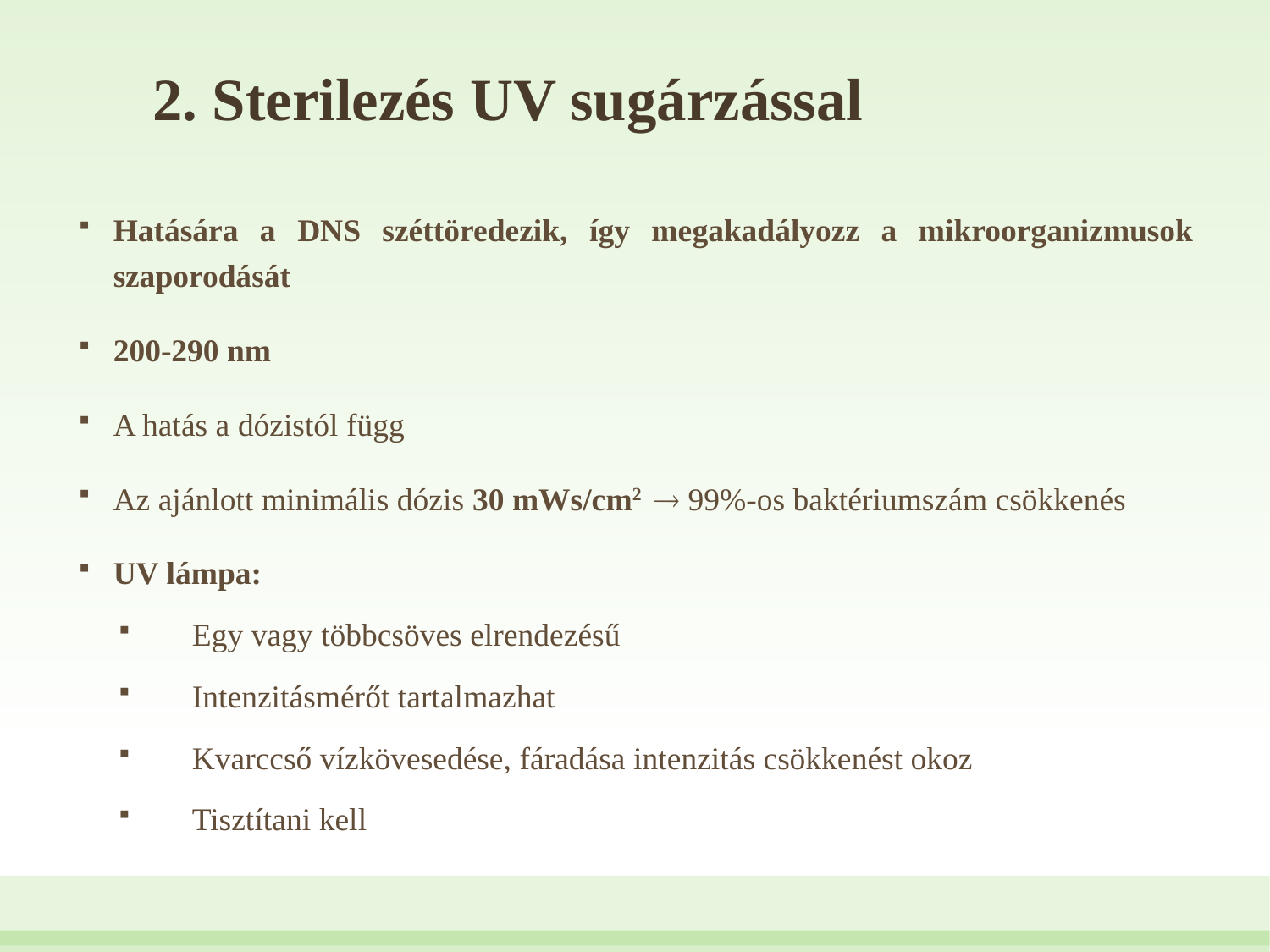

# 2. Sterilezés UV sugárzással
Hatására a DNS széttöredezik, így megakadályozz a mikroorganizmusok szaporodását
200-290 nm
A hatás a dózistól függ
Az ajánlott minimális dózis 30 mWs/cm2  → 99%-os baktériumszám csökkenés
UV lámpa:
Egy vagy többcsöves elrendezésű
Intenzitásmérőt tartalmazhat
Kvarccső vízkövesedése, fáradása intenzitás csökkenést okoz
Tisztítani kell